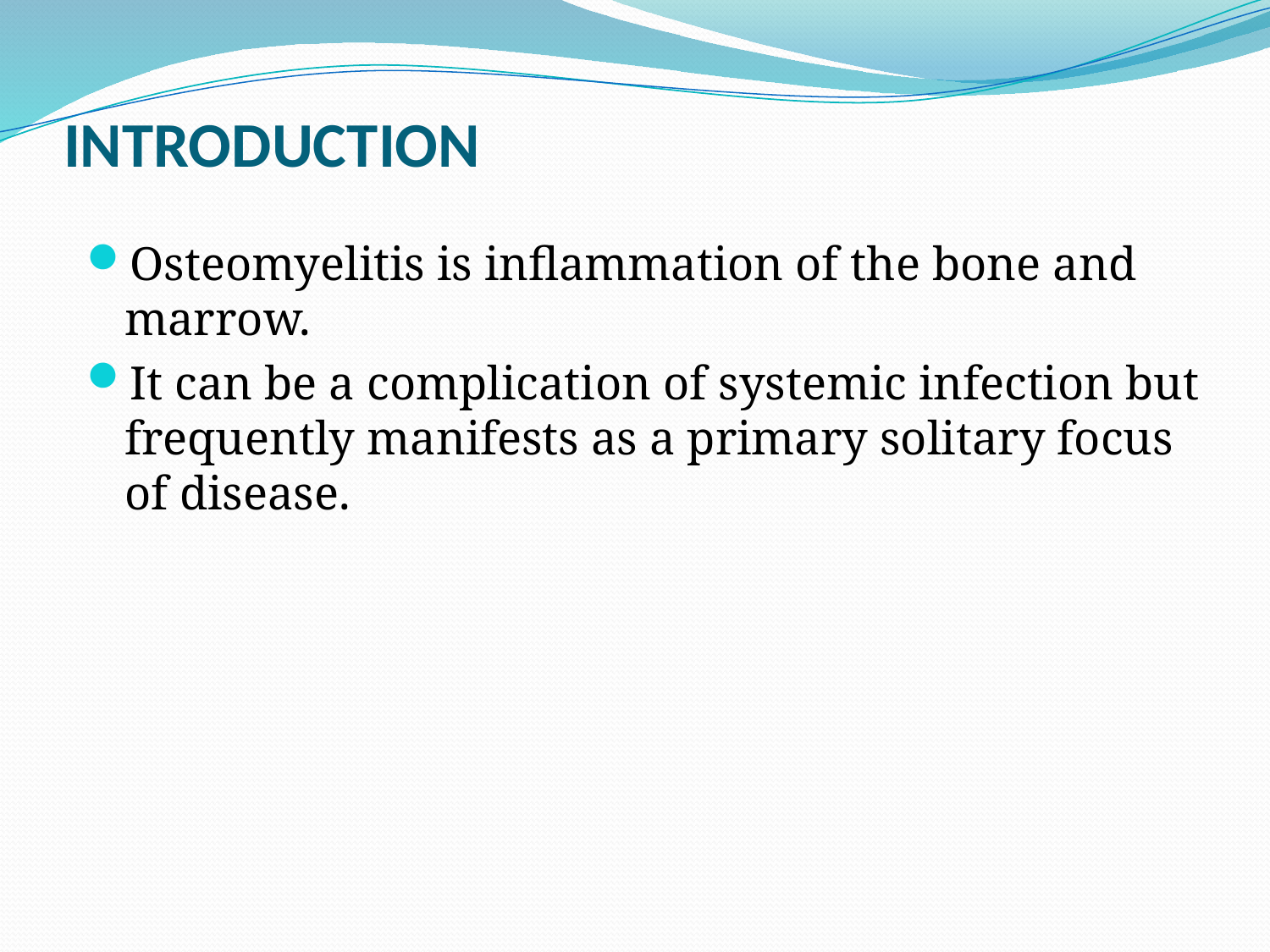

# INTRODUCTION
Osteomyelitis is inflammation of the bone and marrow.
It can be a complication of systemic infection but frequently manifests as a primary solitary focus of disease.